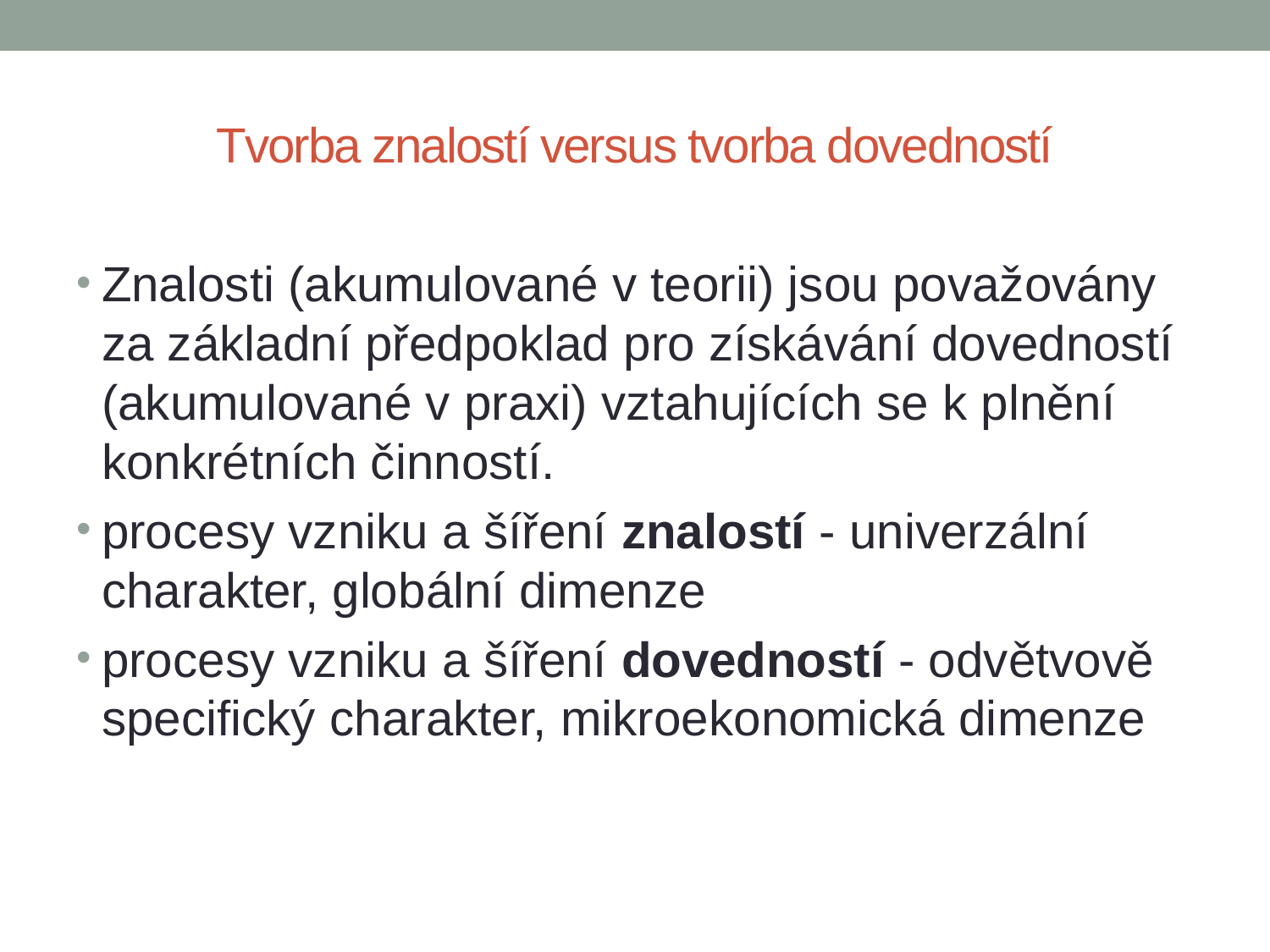

# Tvorba znalostí versus tvorba dovedností
Znalosti (akumulované v teorii) jsou považovány za základní předpoklad pro získávání dovedností (akumulované v praxi) vztahujících se k plnění konkrétních činností.
procesy vzniku a šíření znalostí - univerzální charakter, globální dimenze
procesy vzniku a šíření dovedností - odvětvově specifický charakter, mikroekonomická dimenze